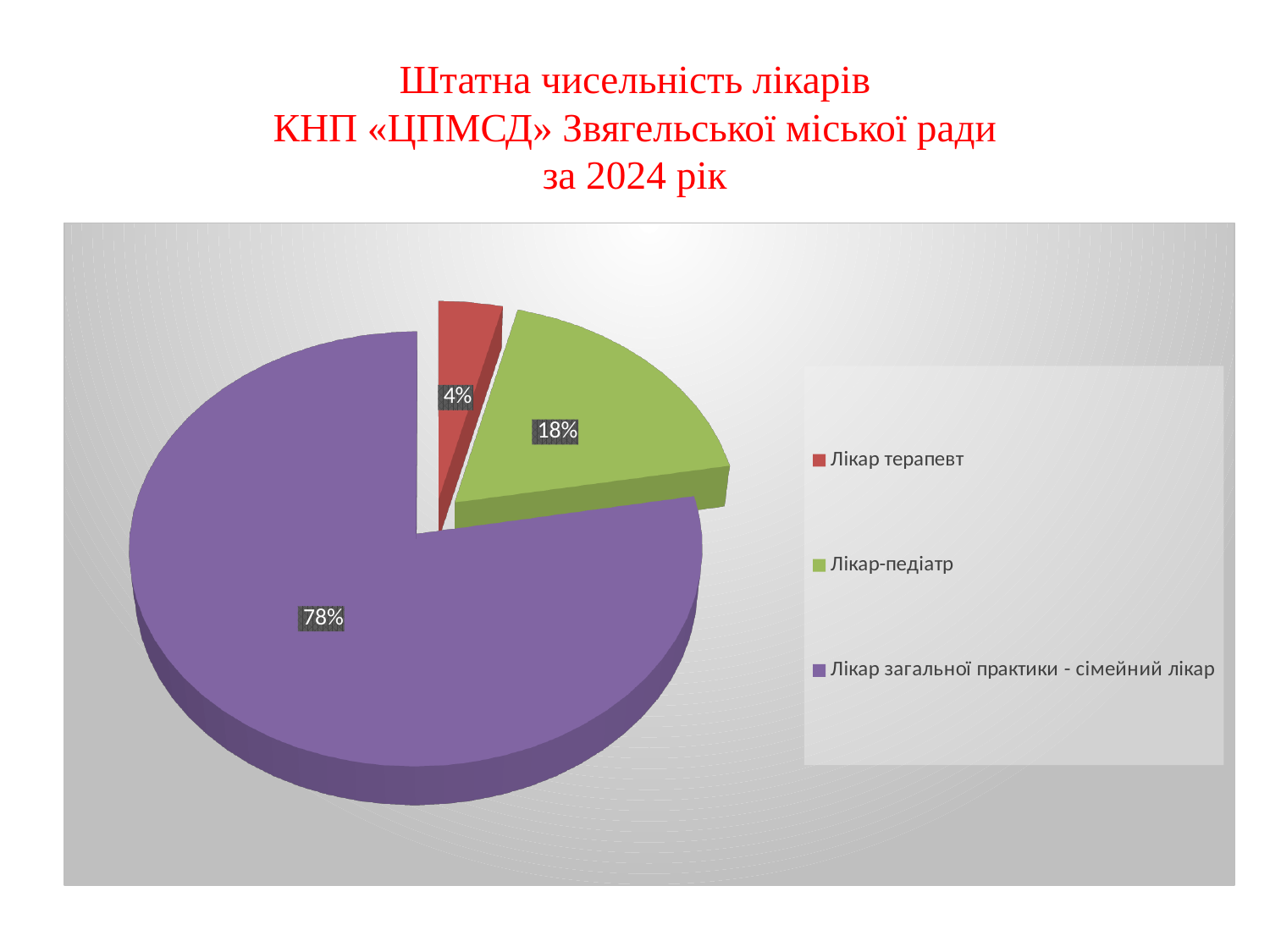

# Штатна чисельність лікарів КНП «ЦПМСД» Звягельської міської ради за 2024 рік

[unsupported chart]